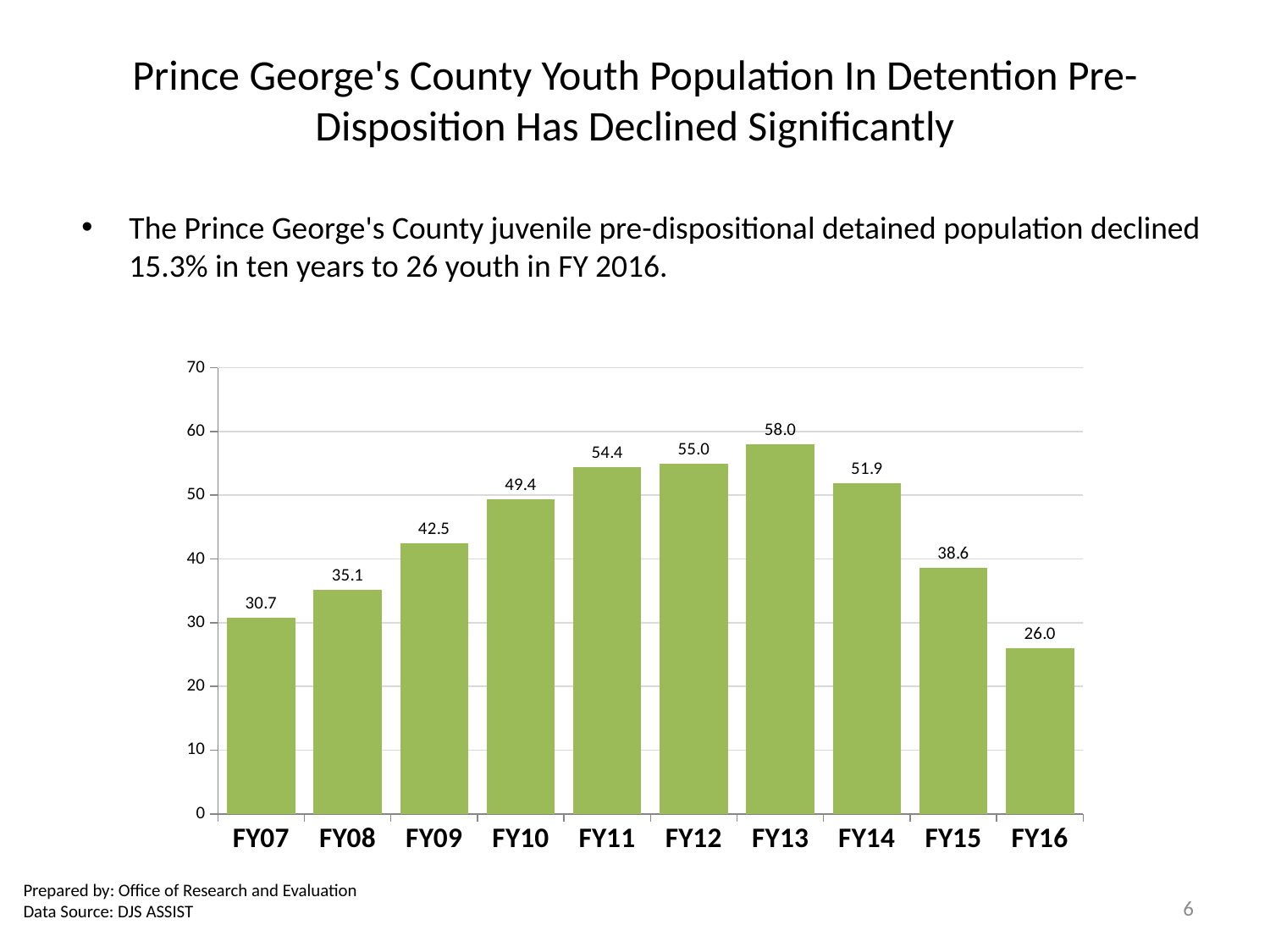

# Prince George's County Youth Population In Detention Pre-Disposition Has Declined Significantly
The Prince George's County juvenile pre-dispositional detained population declined 15.3% in ten years to 26 youth in FY 2016.

### Chart

| Category | Pre-Disposition ADP |
|---|---|
| FY16 | 26.0 |
| FY15 | 38.6 |
| FY14 | 51.9 |
| FY13 | 58.0 |
| FY12 | 54.95058439587137 |
| FY11 | 54.35660197869127 |
| FY10 | 49.41109589041147 |
| FY09 | 42.45600837138525 |
| FY08 | 35.11657534246618 |
| FY07 | 30.726702815829775 |
Prepared by: Office of Research and Evaluation
Data Source: DJS ASSIST
6